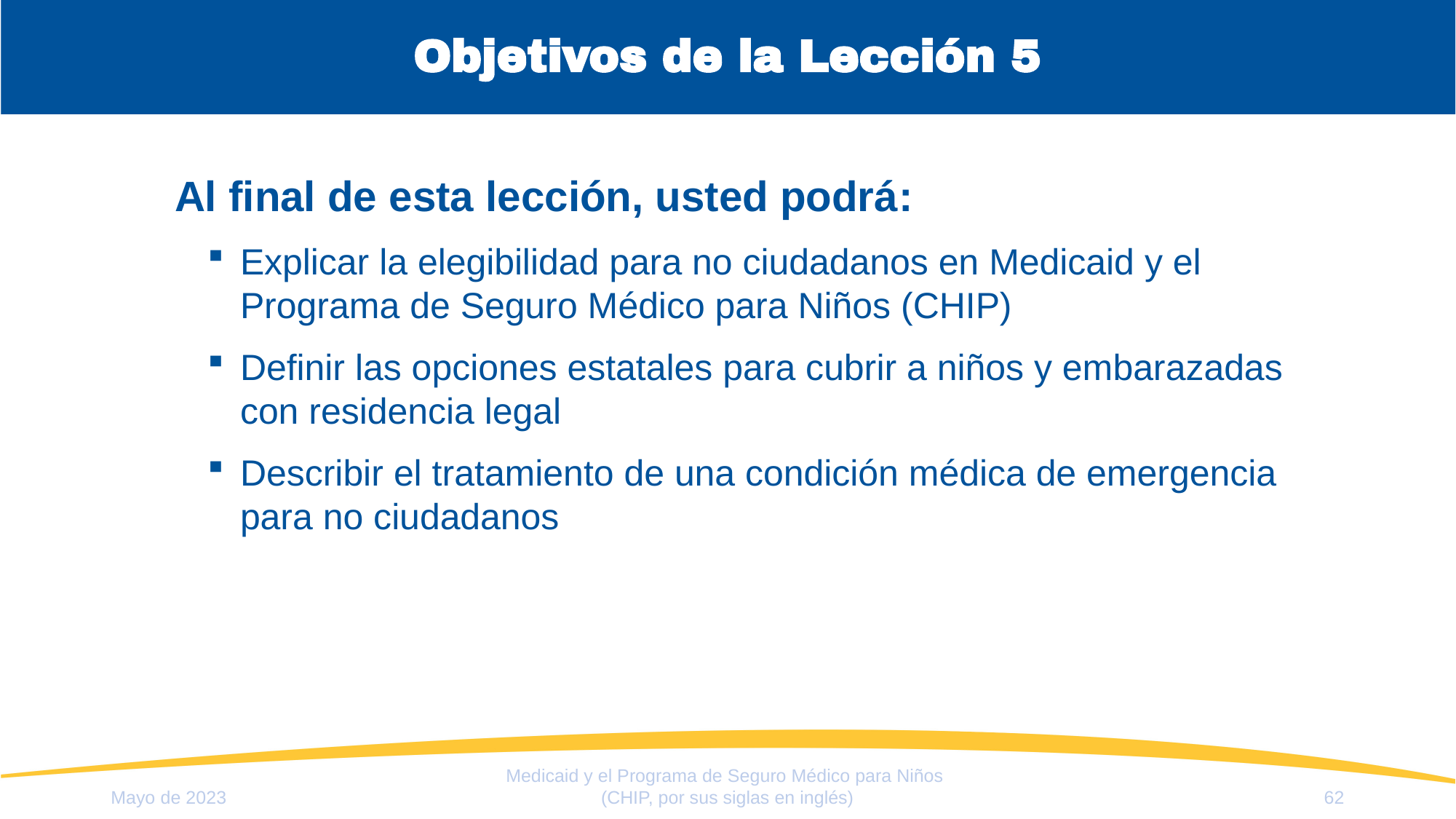

# Objetivos de la Lección 5
Al final de esta lección, usted podrá:
Explicar la elegibilidad para no ciudadanos en Medicaid y el Programa de Seguro Médico para Niños (CHIP)
Definir las opciones estatales para cubrir a niños y embarazadas con residencia legal
Describir el tratamiento de una condición médica de emergencia para no ciudadanos

Medicaid y el Programa de Seguro Médico para Niños
(CHIP, por sus siglas en inglés)
Mayo de 2023
62